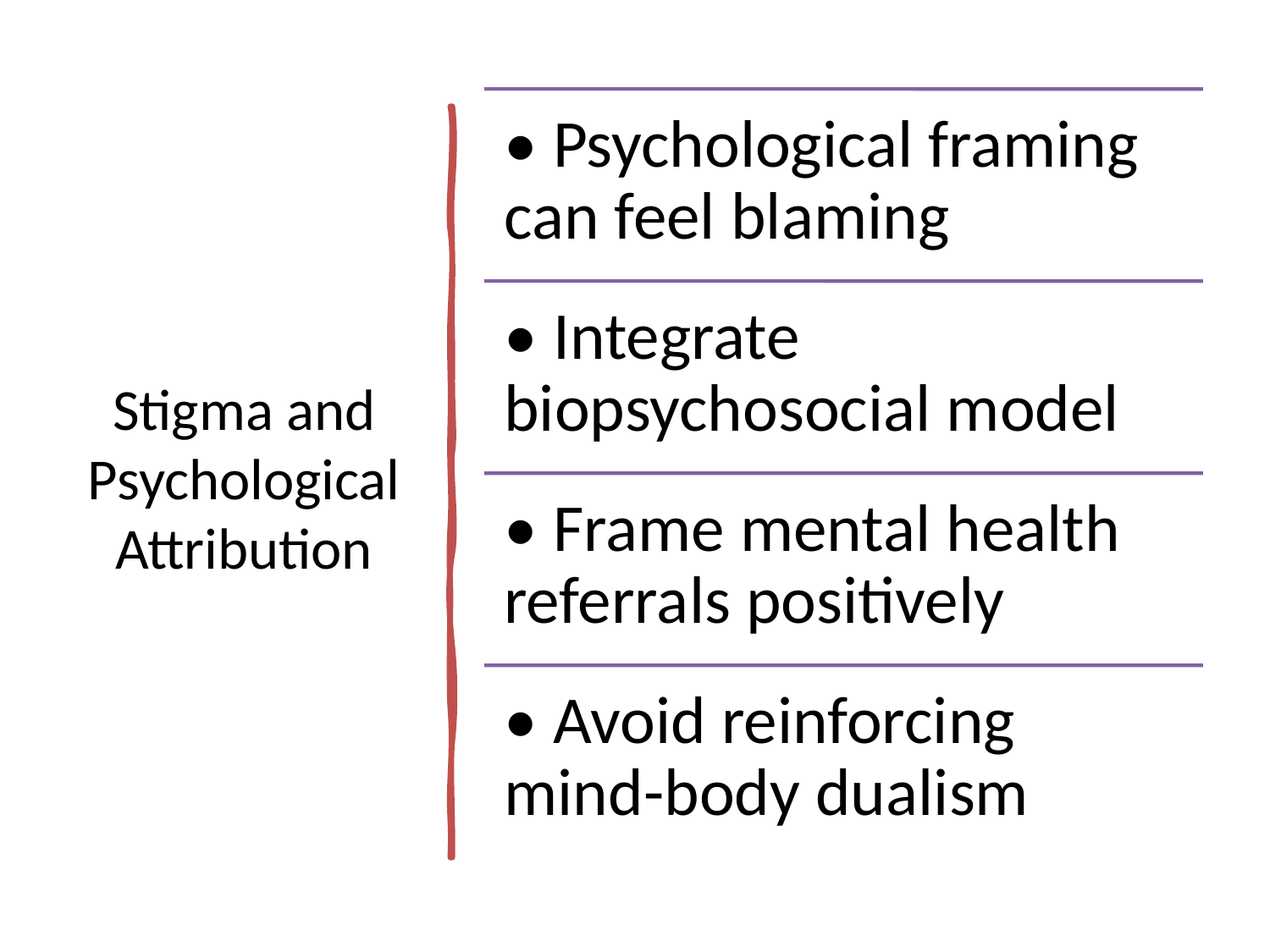

• Psychological framing can feel blaming
• Integrate biopsychosocial model
• Frame mental health referrals positively
• Avoid reinforcing mind-body dualism
# Stigma and Psychological Attribution